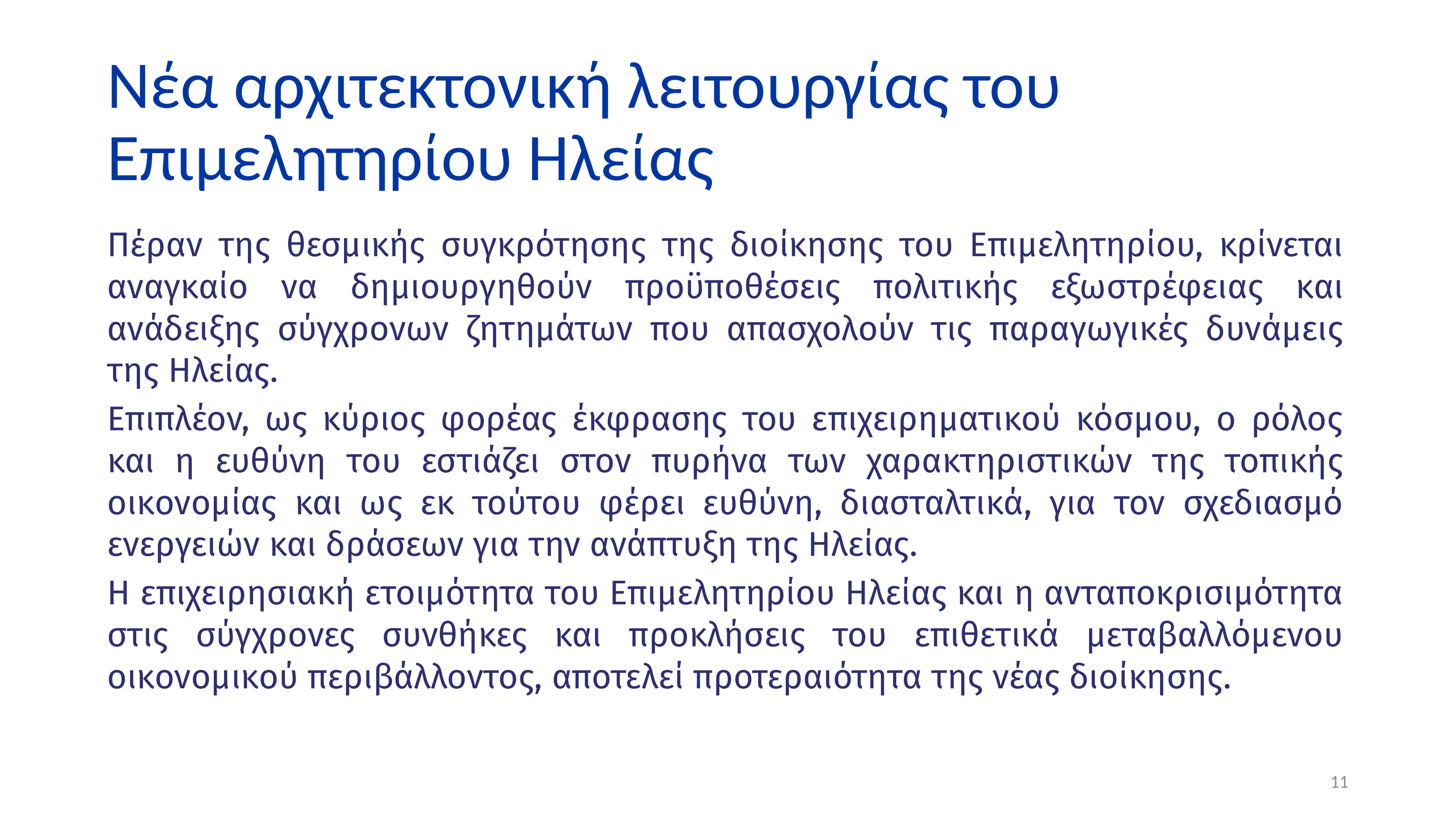

# Νέα αρχιτεκτονική λειτουργίας του Επιμελητηρίου Ηλείας
Πέραν της θεσμικής συγκρότησης της διοίκησης του Επιμελητηρίου, κρίνεται αναγκαίο να δημιουργηθούν προϋποθέσεις πολιτικής εξωστρέφειας και ανάδειξης σύγχρονων ζητημάτων που απασχολούν τις παραγωγικές δυνάμεις της Ηλείας.
Επιπλέον, ως κύριος φορέας έκφρασης του επιχειρηματικού κόσμου, ο ρόλος και η ευθύνη του εστιάζει στον πυρήνα των χαρακτηριστικών της τοπικής οικονομίας και ως εκ τούτου φέρει ευθύνη, διασταλτικά, για τον σχεδιασμό ενεργειών και δράσεων για την ανάπτυξη της Ηλείας.
Η επιχειρησιακή ετοιμότητα του Επιμελητηρίου Ηλείας και η ανταποκρισιμότητα στις σύγχρονες συνθήκες και προκλήσεις του επιθετικά μεταβαλλόμενου οικονομικού περιβάλλοντος, αποτελεί προτεραιότητα της νέας διοίκησης.

11